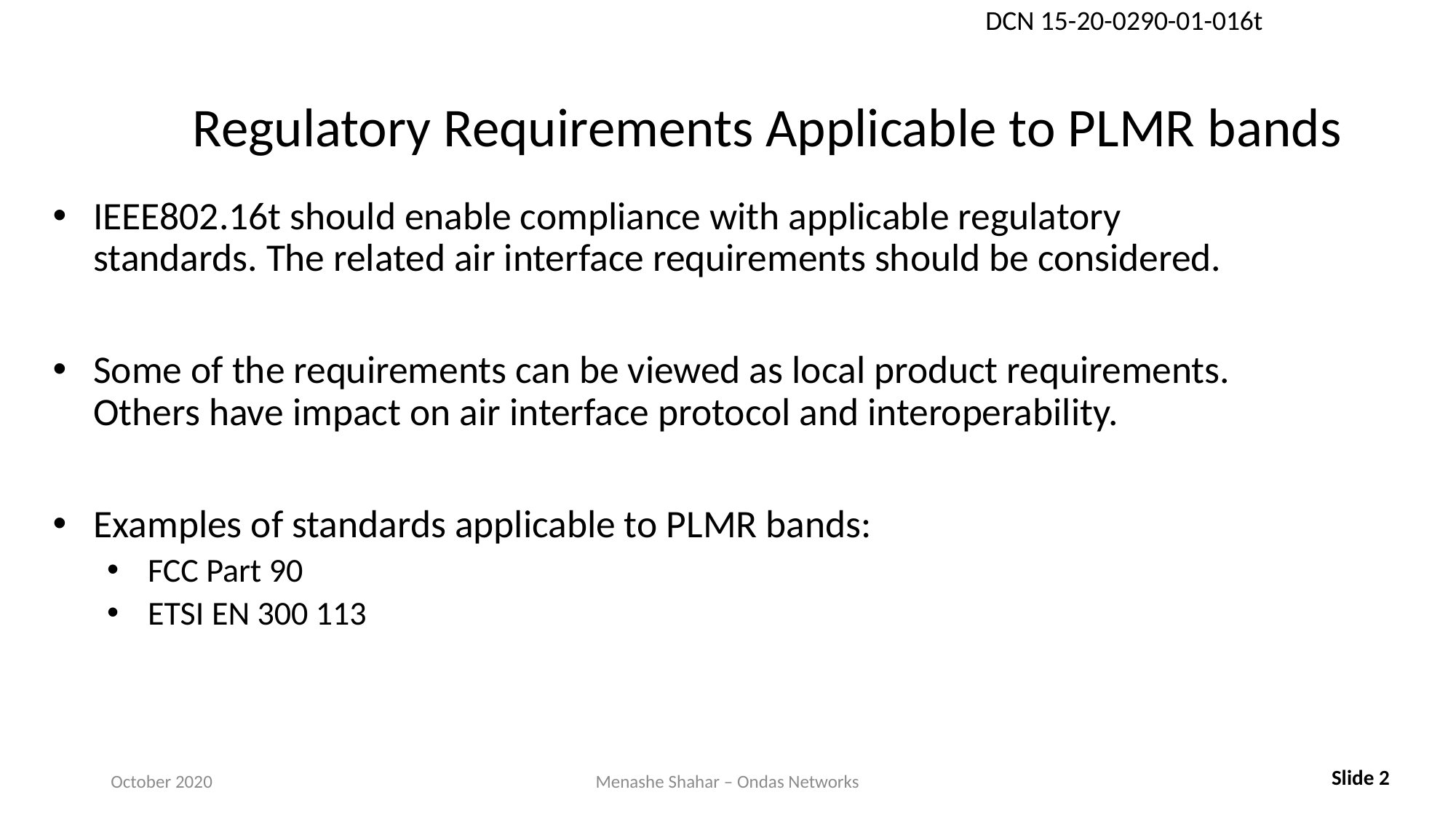

Regulatory Requirements Applicable to PLMR bands
IEEE802.16t should enable compliance with applicable regulatory standards. The related air interface requirements should be considered.

Some of the requirements can be viewed as local product requirements. Others have impact on air interface protocol and interoperability.

Examples of standards applicable to PLMR bands:
FCC Part 90
ETSI EN 300 113

Slide 2
October 2020
Menashe Shahar – Ondas Networks